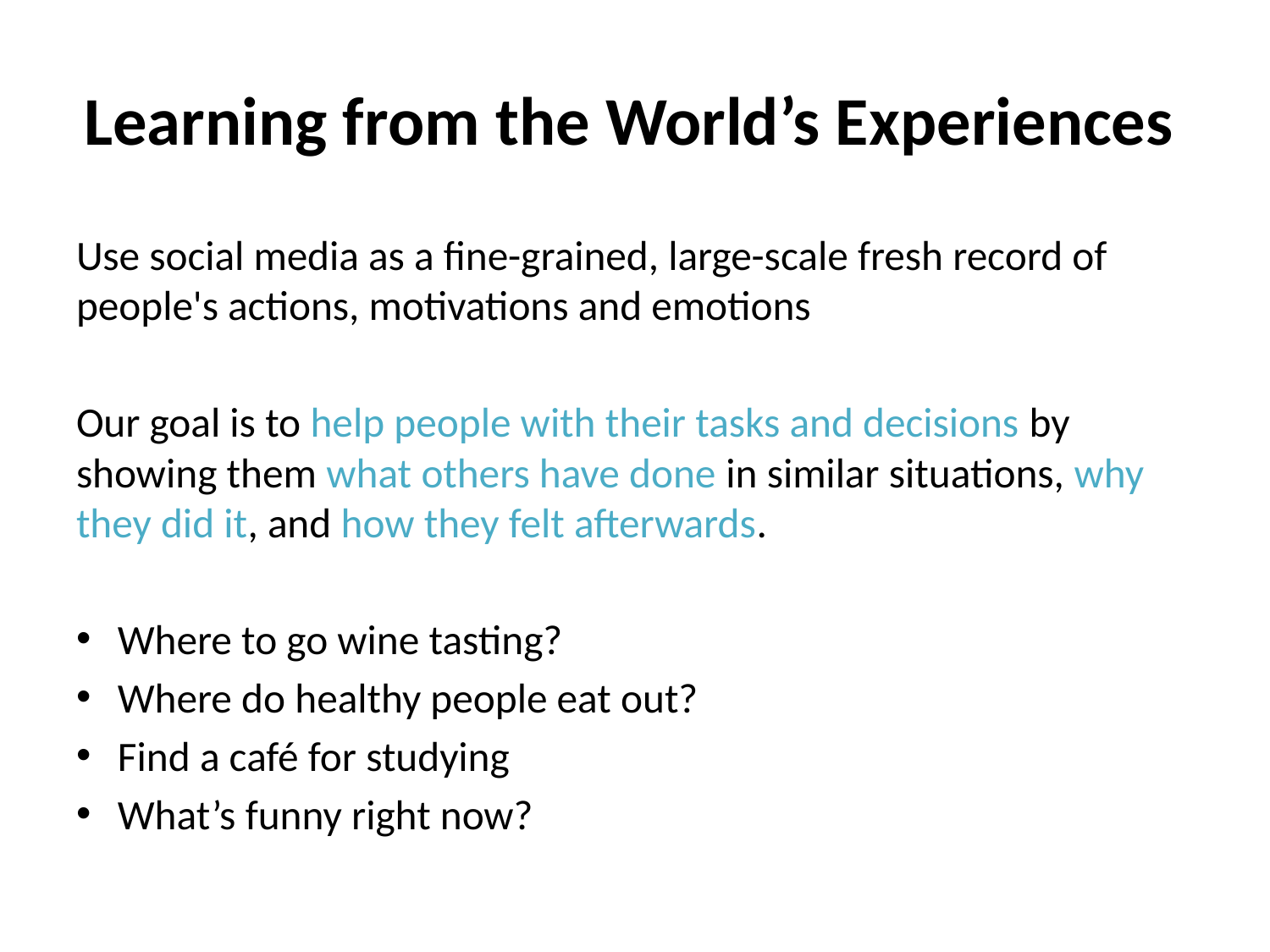

# Learning from the World’s Experiences
Use social media as a fine-grained, large-scale fresh record of people's actions, motivations and emotions

Our goal is to help people with their tasks and decisions by showing them what others have done in similar situations, why they did it, and how they felt afterwards.

Where to go wine tasting?
Where do healthy people eat out?
Find a café for studying
What’s funny right now?